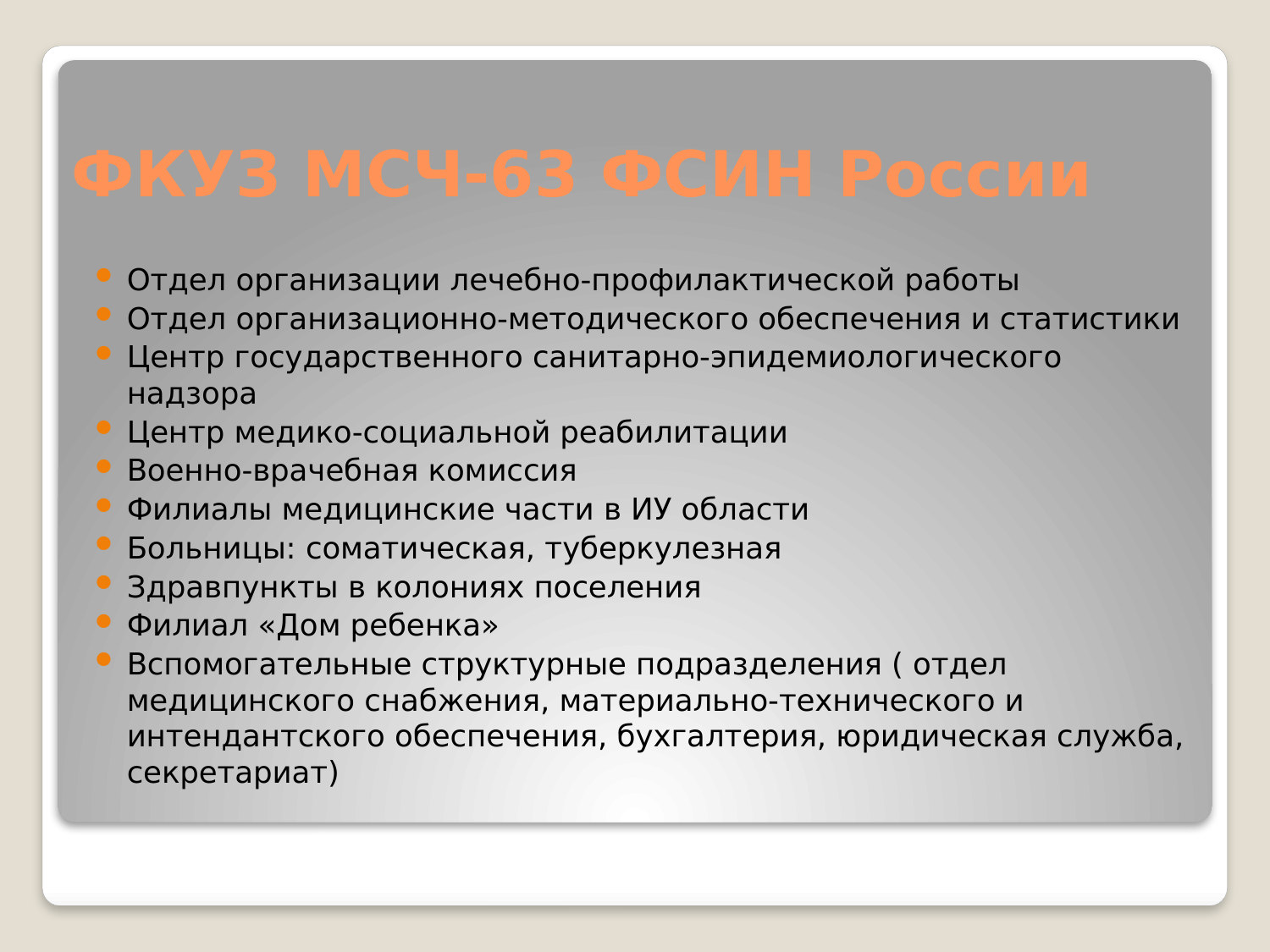

# ФКУЗ МСЧ-63 ФСИН России
Отдел организации лечебно-профилактической работы
Отдел организационно-методического обеспечения и статистики
Центр государственного санитарно-эпидемиологического надзора
Центр медико-социальной реабилитации
Военно-врачебная комиссия
Филиалы медицинские части в ИУ области
Больницы: соматическая, туберкулезная
Здравпункты в колониях поселения
Филиал «Дом ребенка»
Вспомогательные структурные подразделения ( отдел медицинского снабжения, материально-технического и интендантского обеспечения, бухгалтерия, юридическая служба, секретариат)